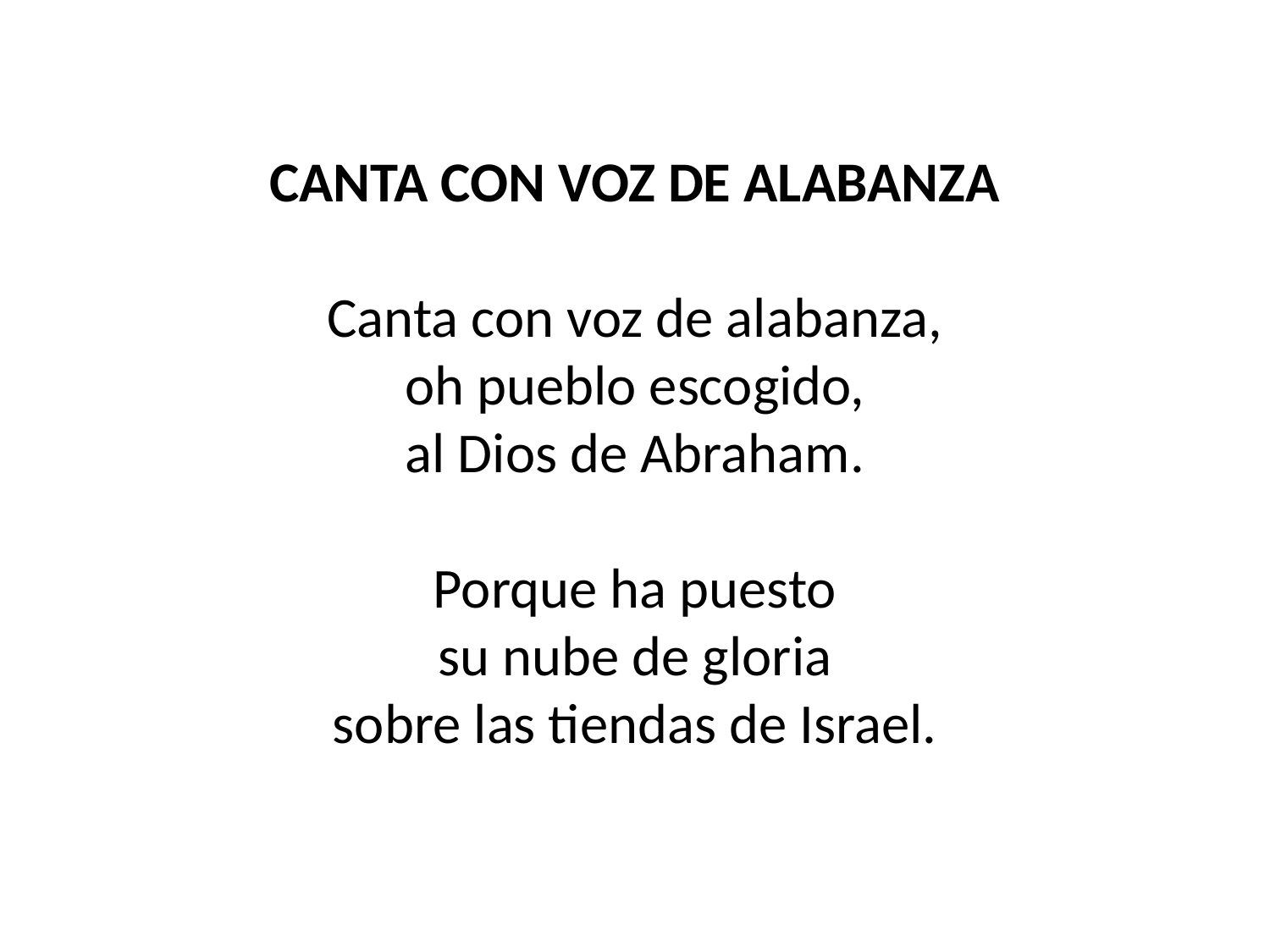

CANTA CON VOZ DE ALABANZA

Canta con voz de alabanza,
oh pueblo escogido,
al Dios de Abraham.

Porque ha puesto
su nube de gloria
sobre las tiendas de Israel.